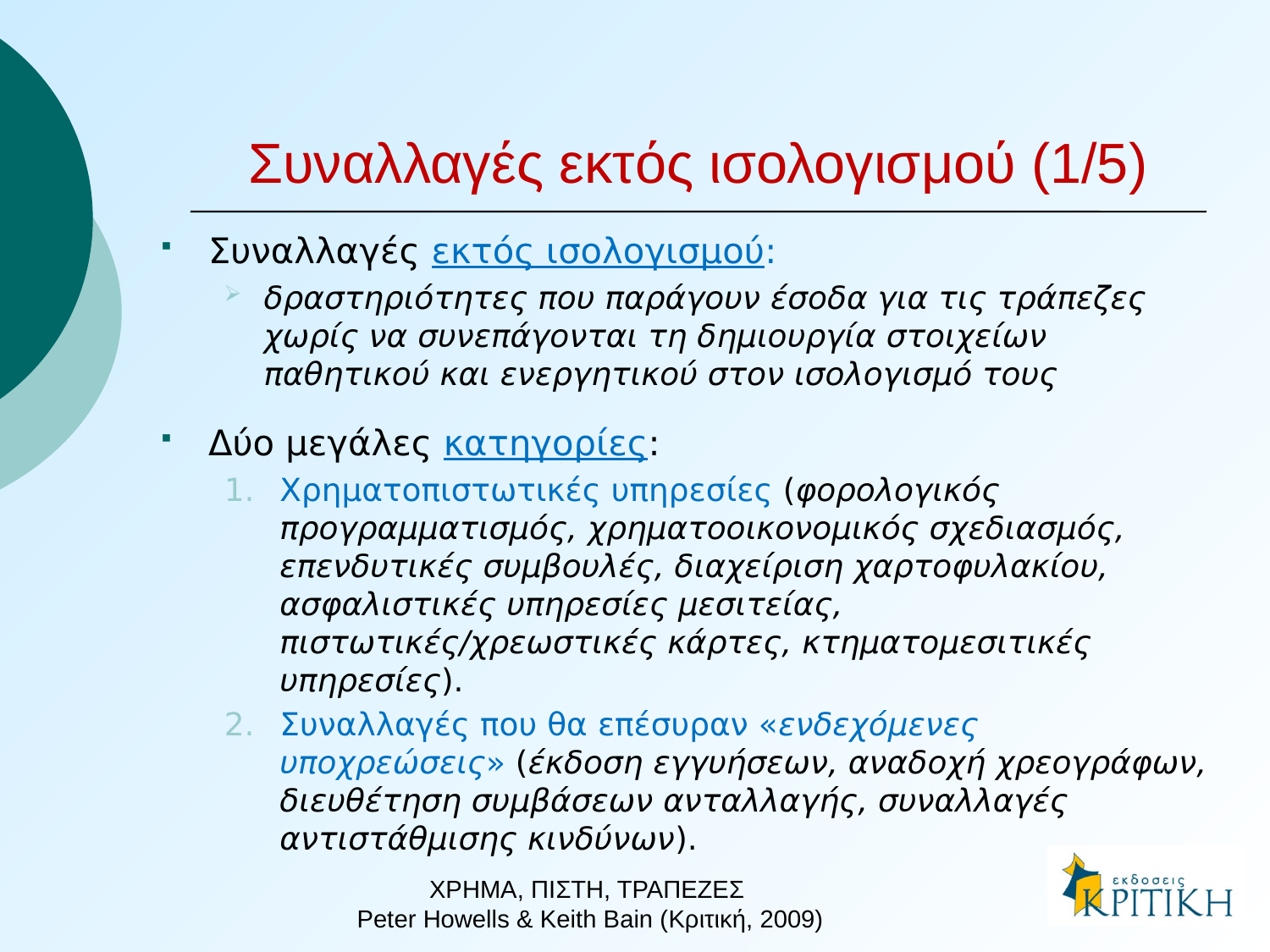

# Συναλλαγές εκτός ισολογισμού (1/5)
Συναλλαγές εκτός ισολογισμού:
δραστηριότητες που παράγουν έσοδα για τις τράπεζες χωρίς να συνεπάγονται τη δημιουργία στοιχείων παθητικού και ενεργητικού στον ισολογισμό τους

Δύο μεγάλες κατηγορίες:
Χρηματοπιστωτικές υπηρεσίες (φορολογικός προγραμματισμός, χρηματοοικονομικός σχεδιασμός, επενδυτικές συμβουλές, διαχείριση χαρτοφυλακίου, ασφαλιστικές υπηρεσίες μεσιτείας, πιστωτικές/χρεωστικές κάρτες, κτηματομεσιτικές υπηρεσίες).
Συναλλαγές που θα επέσυραν «ενδεχόμενες υποχρεώσεις» (έκδοση εγγυήσεων, αναδοχή χρεογράφων, διευθέτηση συμβάσεων ανταλλαγής, συναλλαγές αντιστάθμισης κινδύνων).